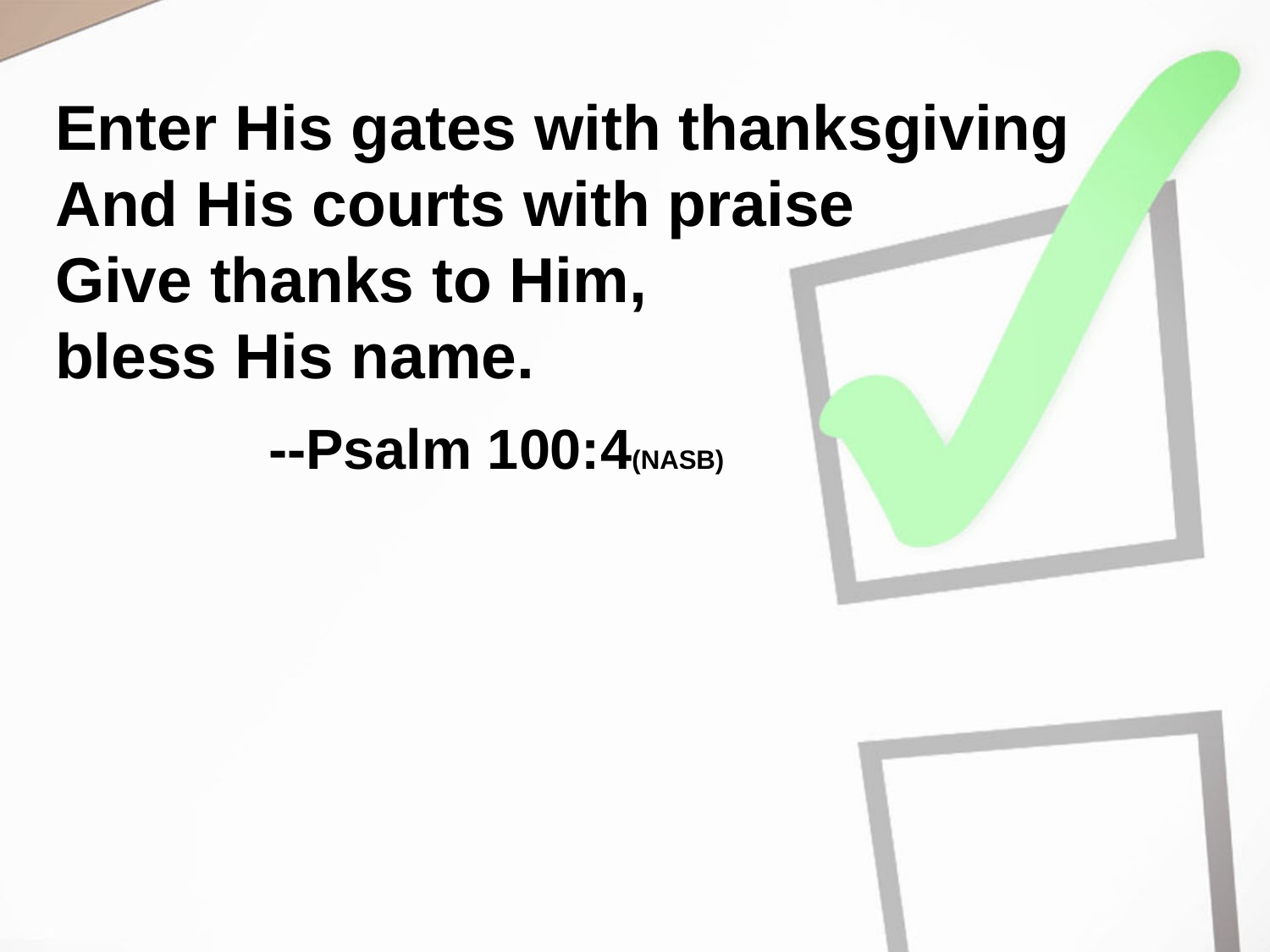

# Enter His gates with thanksgiving And His courts with praise Give thanks to Him, bless His name. --Psalm 100:4(NASB)